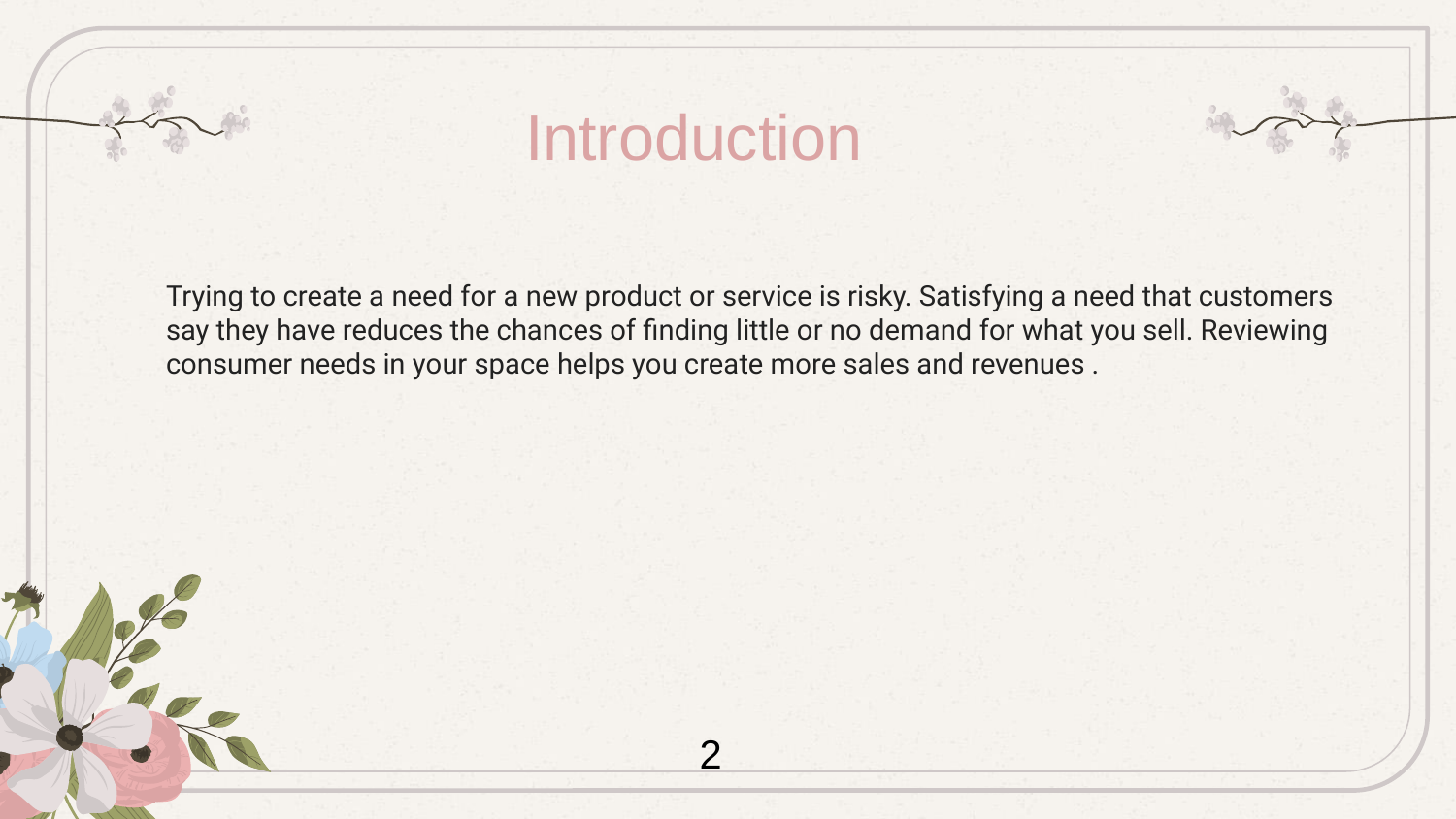

Introduction
Trying to create a need for a new product or service is risky. Satisfying a need that customers say they have reduces the chances of finding little or no demand for what you sell. Reviewing consumer needs in your space helps you create more sales and revenues .
2